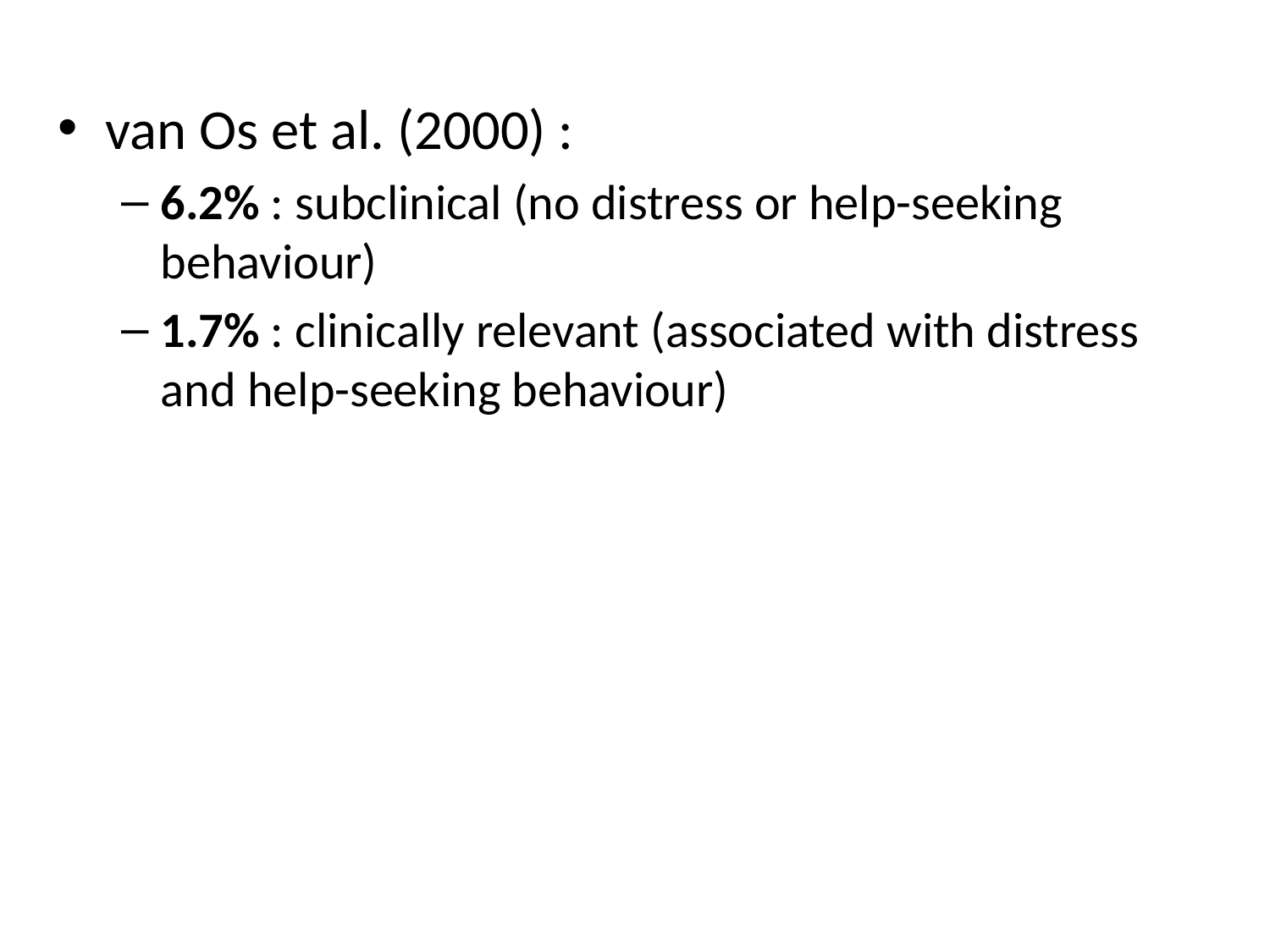

van Os et al. (2000) :
6.2% : subclinical (no distress or help-seeking behaviour)
1.7% : clinically relevant (associated with distress and help-seeking behaviour)